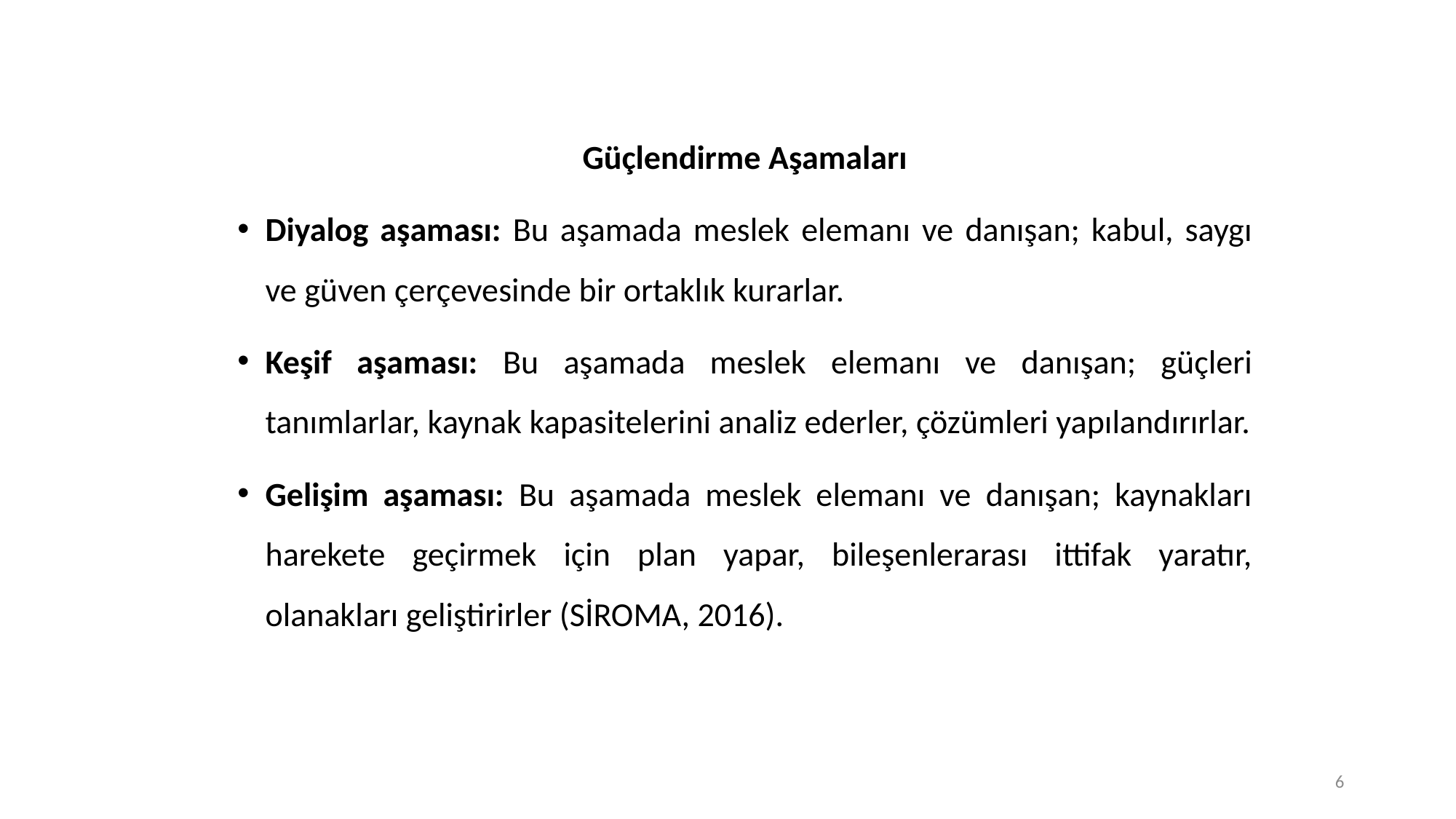

Güçlendirme Aşamaları
Diyalog aşaması: Bu aşamada meslek elemanı ve danışan; kabul, saygı ve güven çerçevesinde bir ortaklık kurarlar.
Keşif aşaması: Bu aşamada meslek elemanı ve danışan; güçleri tanımlarlar, kaynak kapasitelerini analiz ederler, çözümleri yapılandırırlar.
Gelişim aşaması: Bu aşamada meslek elemanı ve danışan; kaynakları harekete geçirmek için plan yapar, bileşenlerarası ittifak yaratır, olanakları geliştirirler (SİROMA, 2016).
6